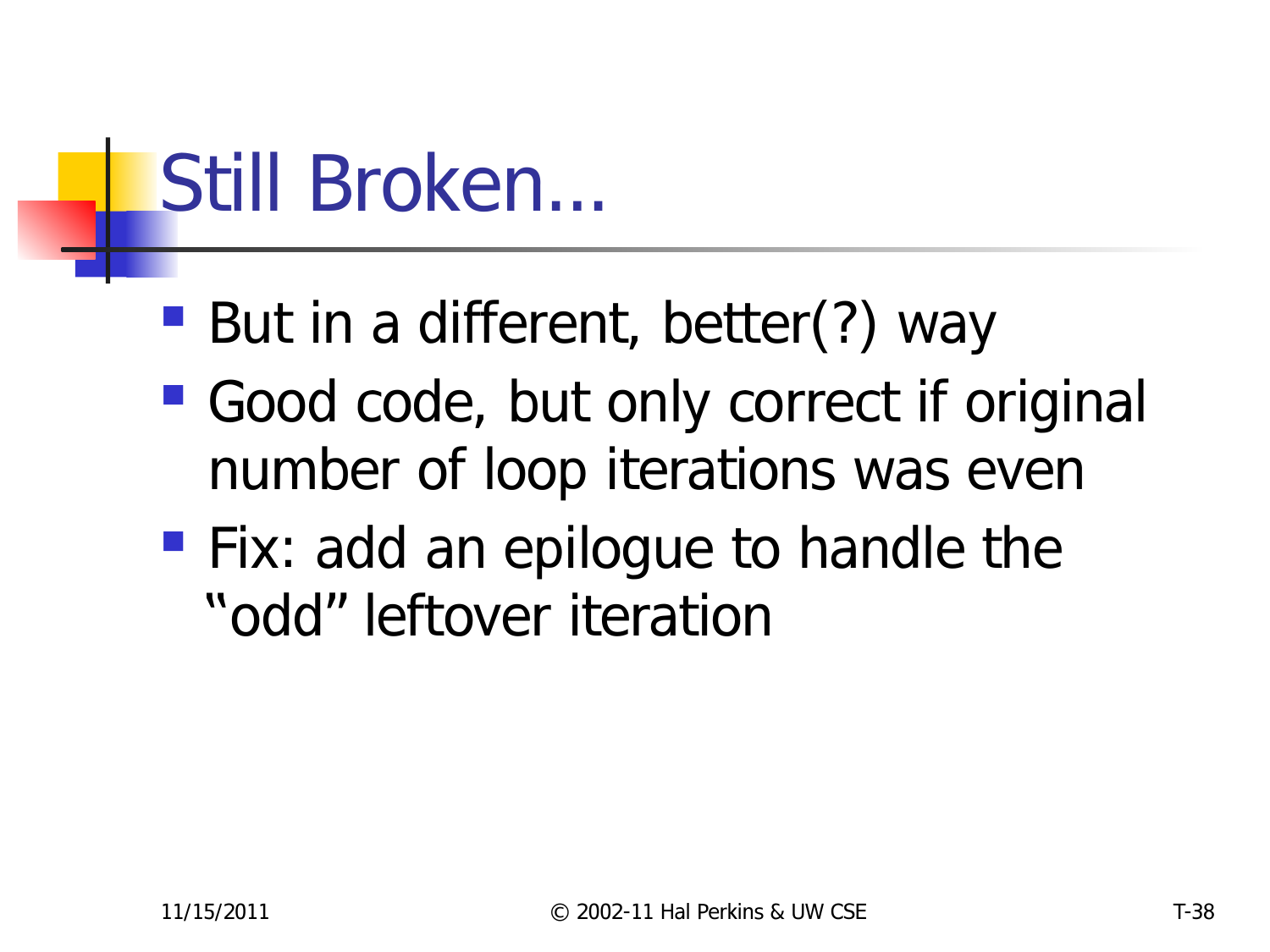

# Still Broken…
But in a different, better(?) way
Good code, but only correct if original number of loop iterations was even
Fix: add an epilogue to handle the “odd” leftover iteration
11/15/2011
© 2002-11 Hal Perkins & UW CSE
T-38